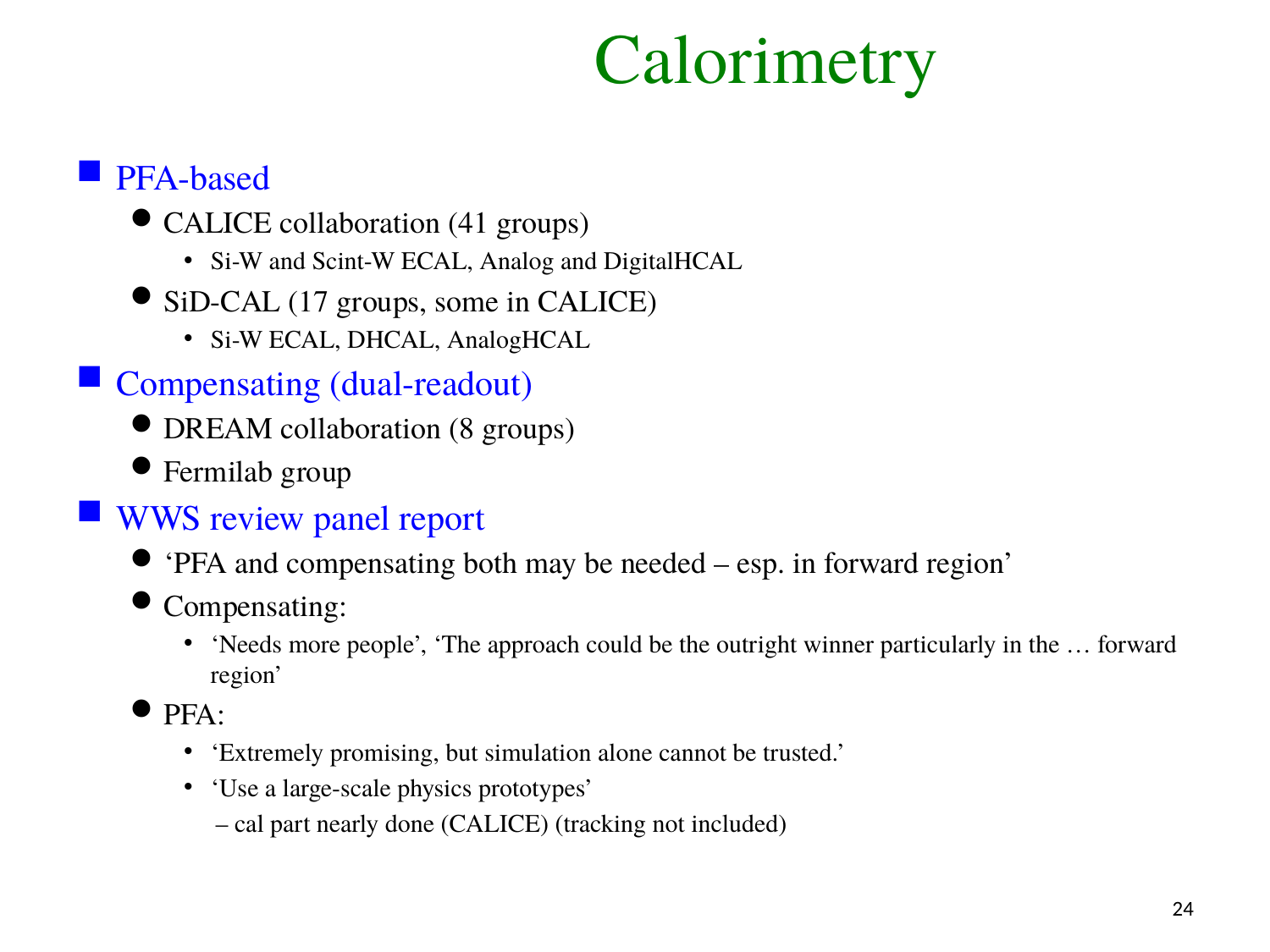

# Calorimetry
PFA-based
CALICE collaboration (41 groups)
Si-W and Scint-W ECAL, Analog and DigitalHCAL
SiD-CAL (17 groups, some in CALICE)
Si-W ECAL, DHCAL, AnalogHCAL
Compensating (dual-readout)
DREAM collaboration (8 groups)
Fermilab group
WWS review panel report
‘PFA and compensating both may be needed – esp. in forward region’
Compensating:
‘Needs more people’, ‘The approach could be the outright winner particularly in the … forward region’
PFA:
‘Extremely promising, but simulation alone cannot be trusted.’
‘Use a large-scale physics prototypes’
     – cal part nearly done (CALICE) (tracking not included)

24